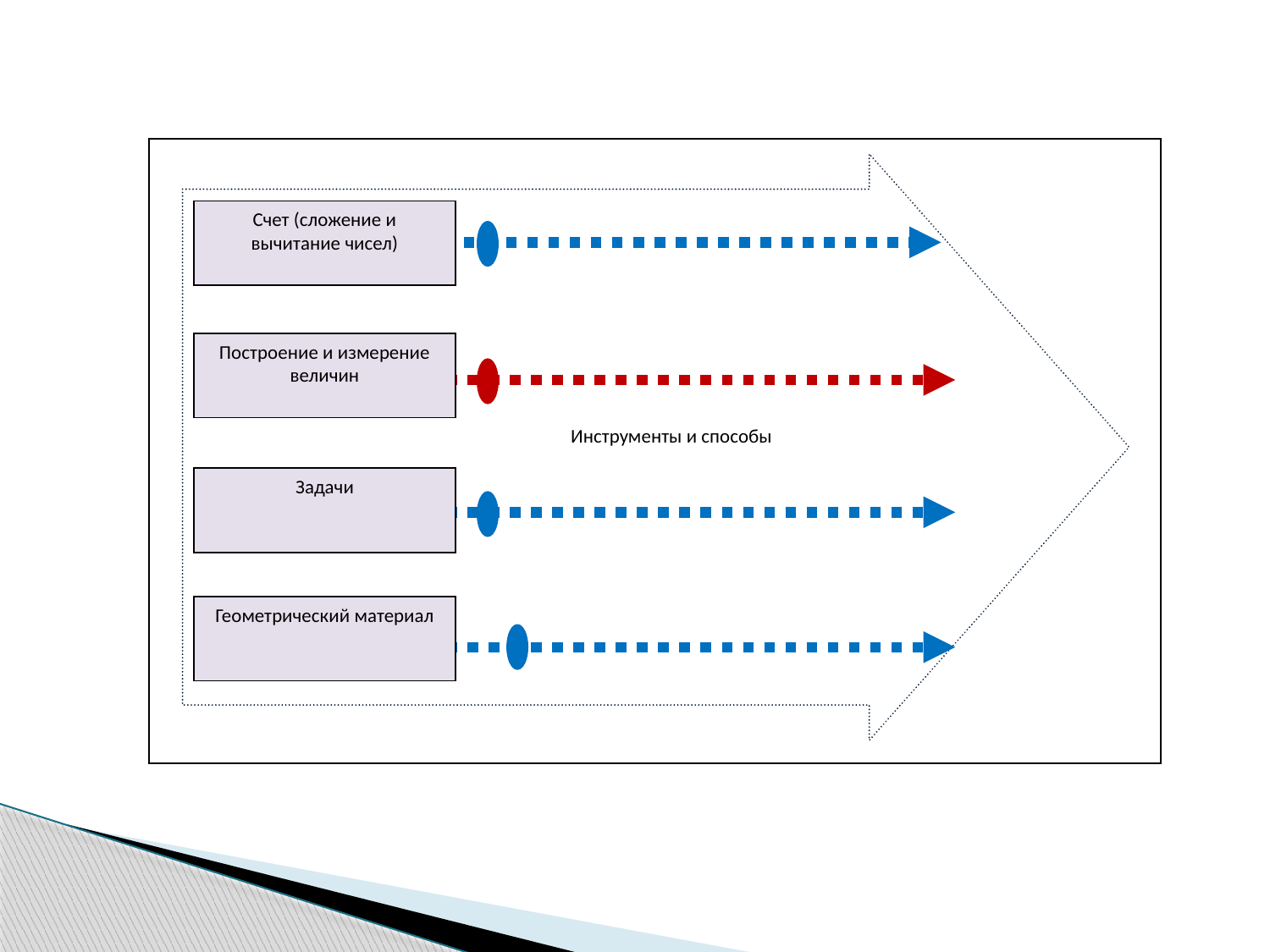

Счет (сложение и вычитание чисел)
Построение и измерение величин
Задачи
Геометрический материал
Инструменты и способы